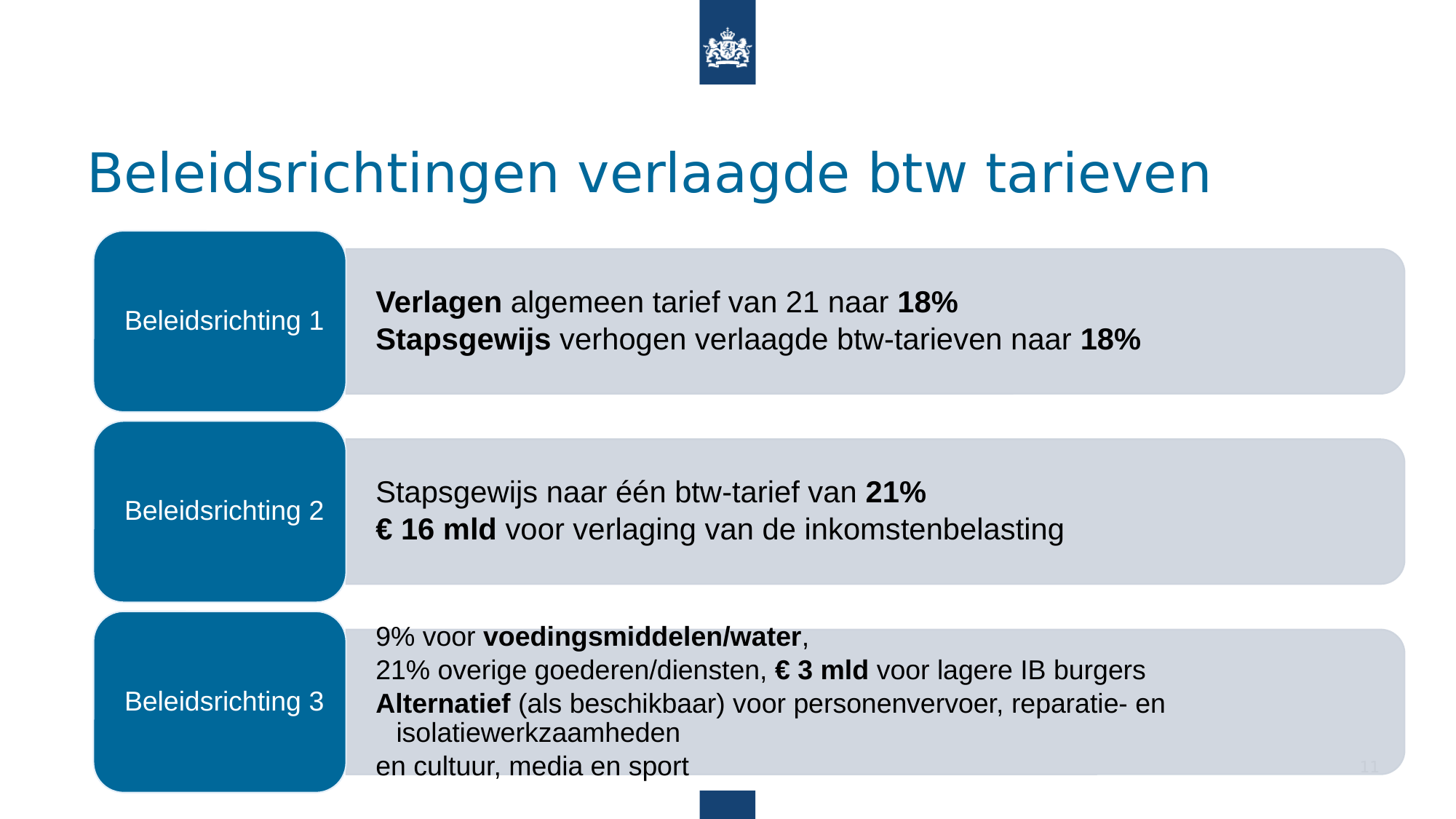

# Beleidsrichtingen verlaagde btw tarieven
Verlagen algemeen tarief van 21 naar 18%
Stapsgewijs verhogen verlaagde btw-tarieven naar 18%
Beleidsrichting 1
Stapsgewijs naar één btw-tarief van 21%
€ 16 mld voor verlaging van de inkomstenbelasting
Beleidsrichting 2
9% voor voedingsmiddelen/water,
21% overige goederen/diensten, € 3 mld voor lagere IB burgers
Alternatief (als beschikbaar) voor personenvervoer, reparatie- en isolatiewerkzaamheden
en cultuur, media en sport
Beleidsrichting 3
11